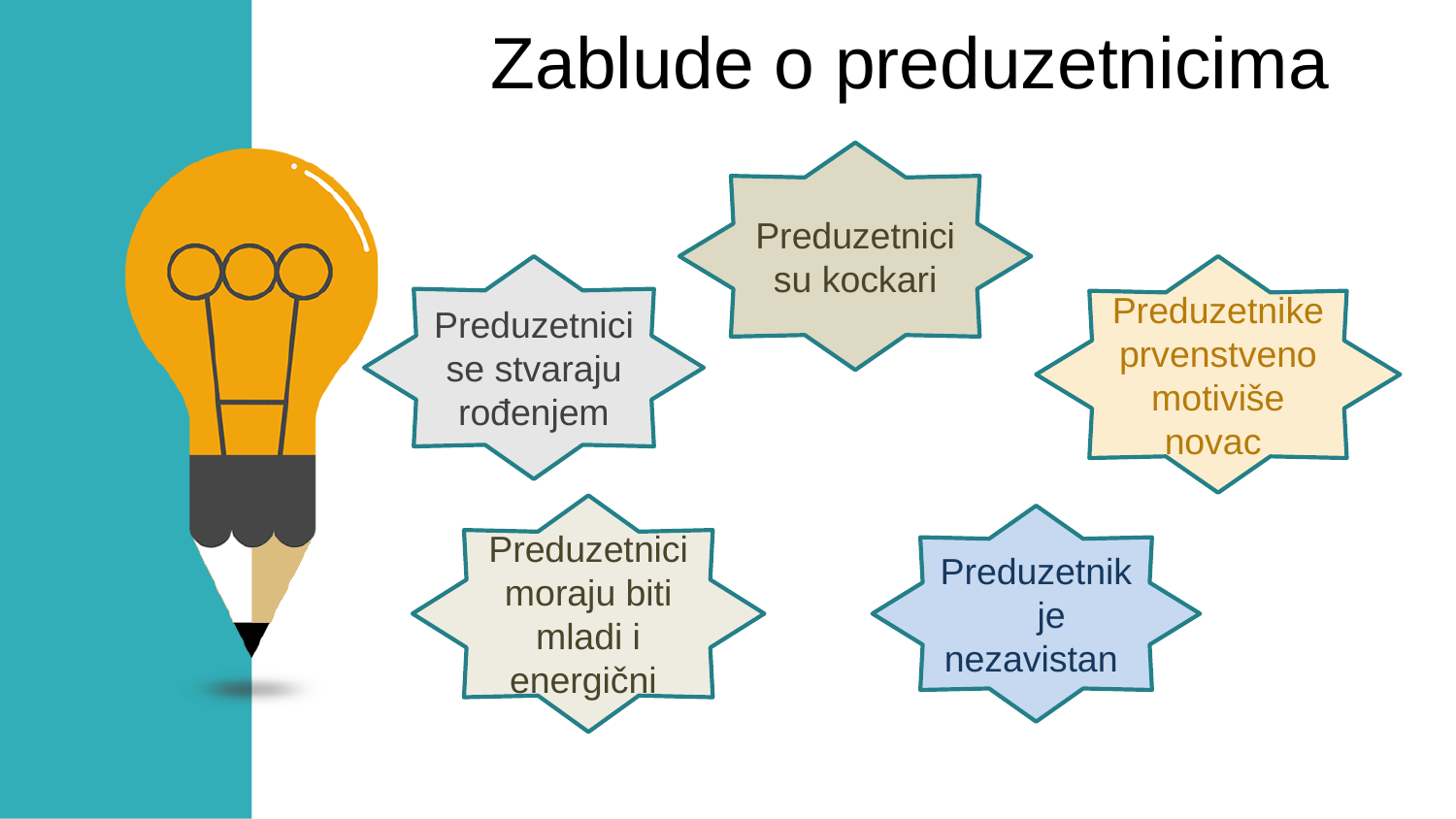

Zablude o preduzetnicima
Preduzetnici su kockari
Preduzetnici se stvaraju rođenjem
Preduzetnike prvenstveno motiviše novac
Preduzetnici moraju biti mladi i energični
Preduzetnik    je nezavistan